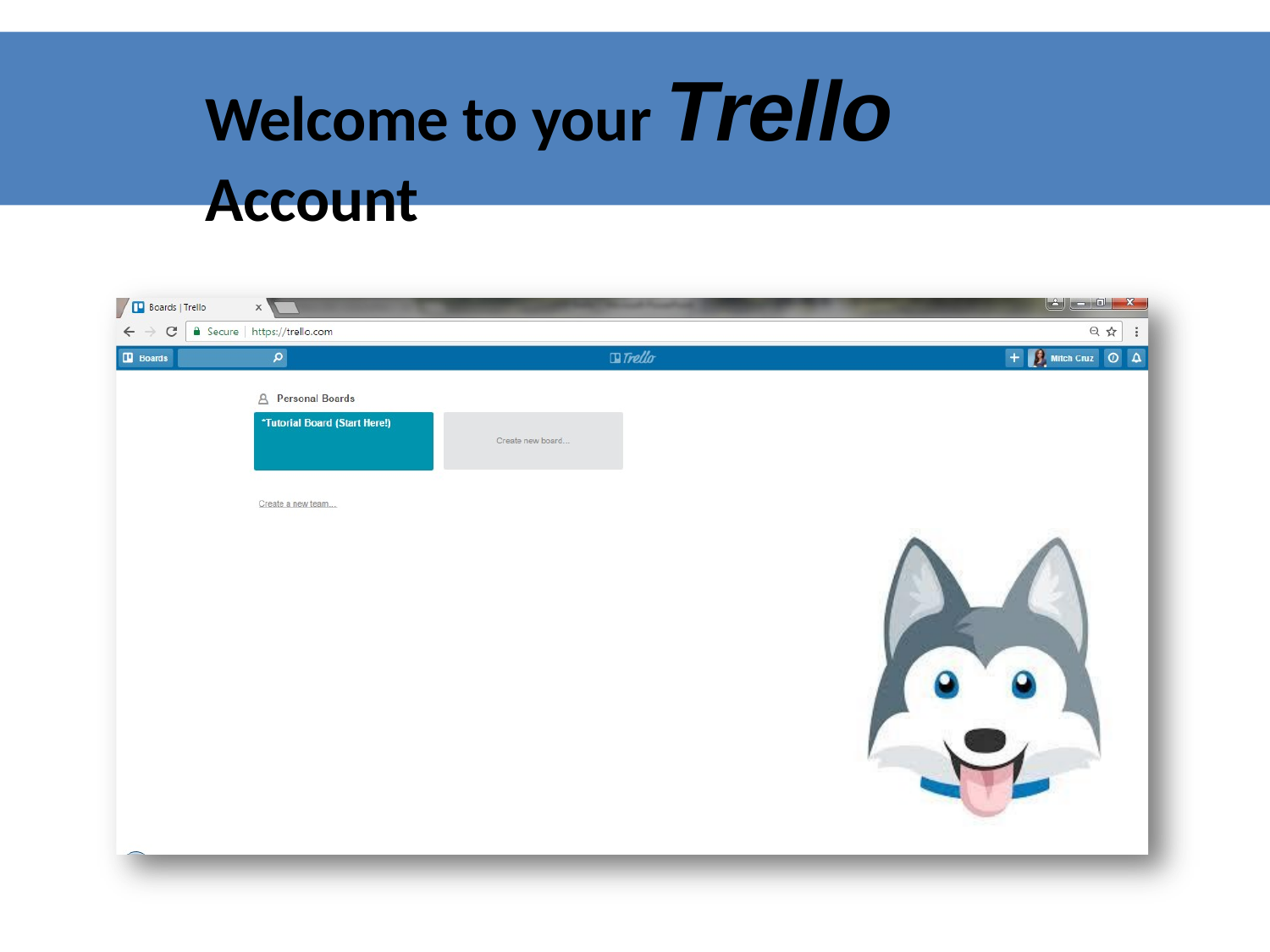

# Welcome to your Trello Account

https://www.slideshare.net/MichelleLynCruz/trello-73198801